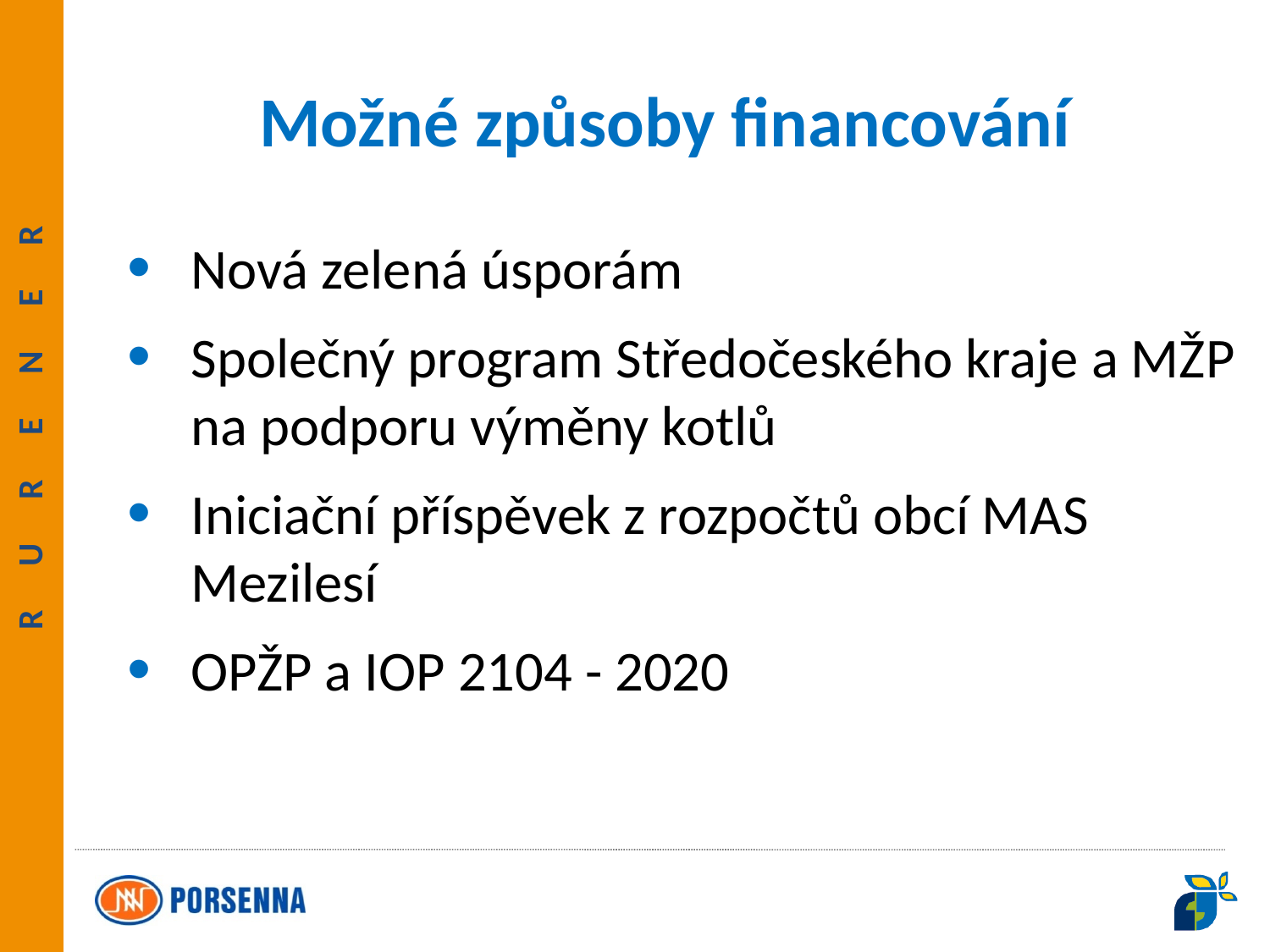

Možné způsoby financování

Nová zelená úsporám
Společný program Středočeského kraje a MŽP na podporu výměny kotlů
Iniciační příspěvek z rozpočtů obcí MAS Mezilesí
OPŽP a IOP 2104 - 2020